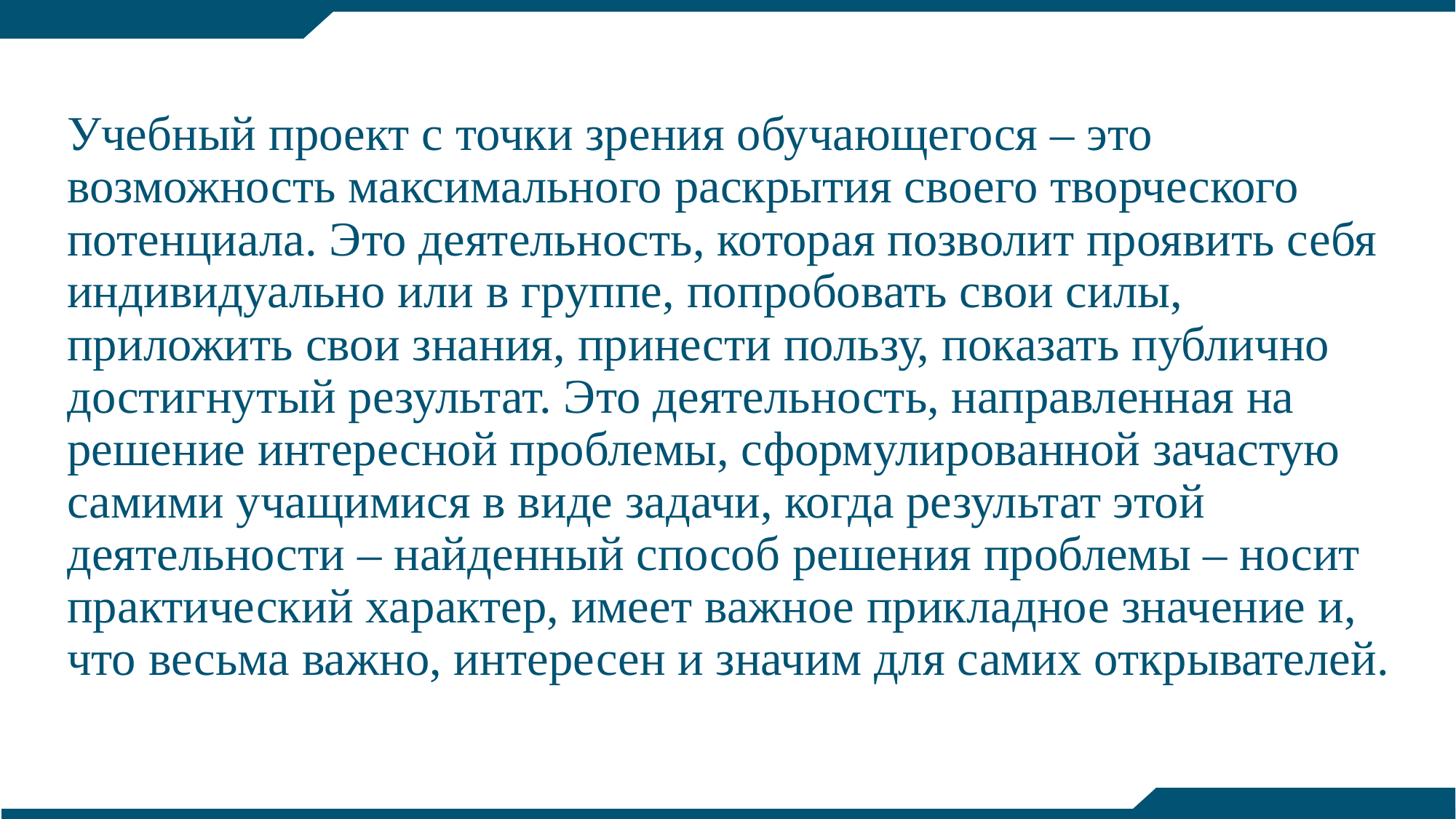

Учебный проект с точки зрения обучающегося – это возможность максимального раскрытия своего творческого потенциала. Это деятельность, которая позволит проявить себя индивидуально или в группе, попробовать свои силы, приложить свои знания, принести пользу, показать публично достигнутый результат. Это деятельность, направленная на решение интересной проблемы, сформулированной зачастую самими учащимися в виде задачи, когда результат этой деятельности – найденный способ решения проблемы – носит практический характер, имеет важное прикладное значение и, что весьма важно, интересен и значим для самих открывателей.